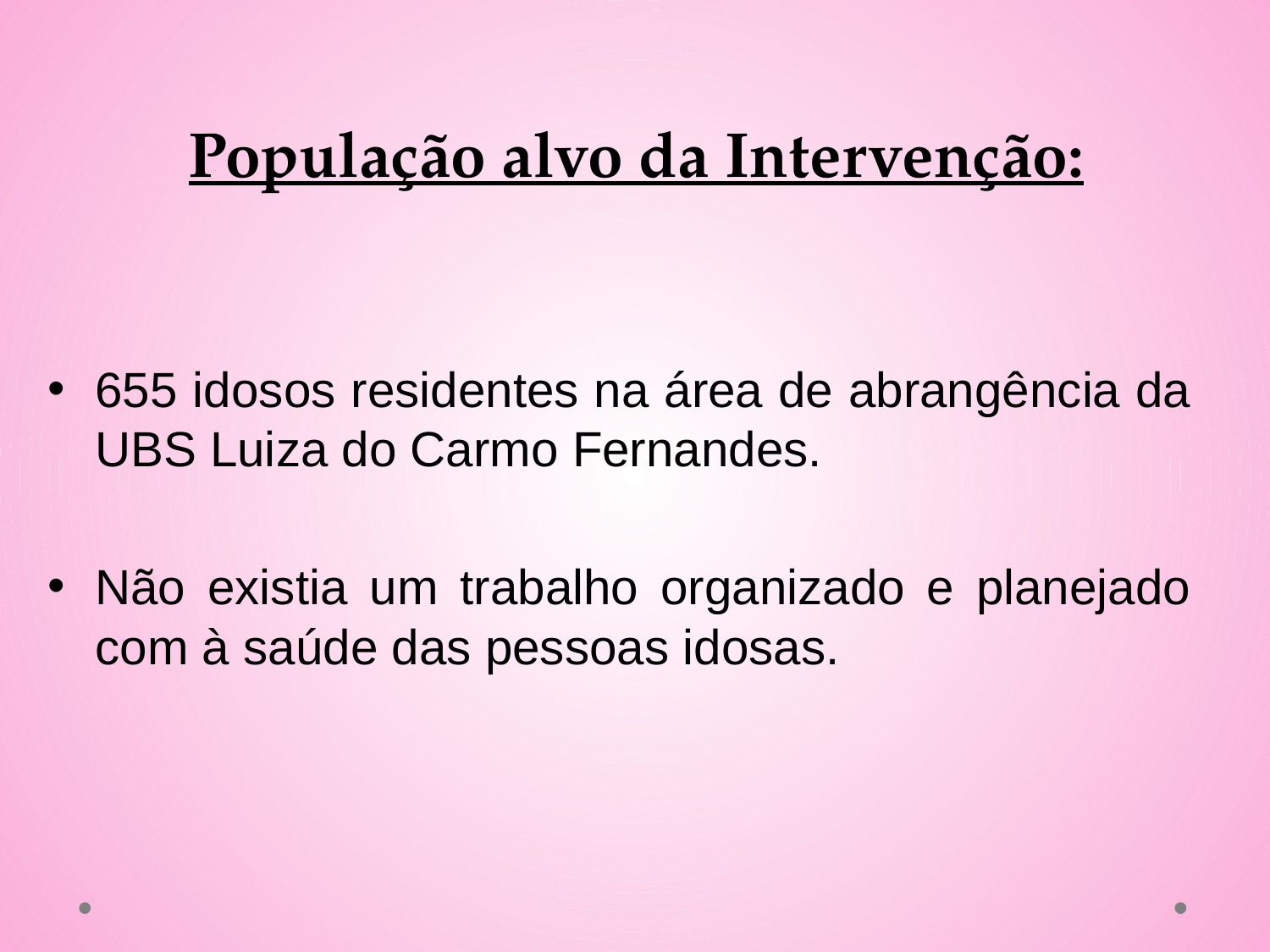

# População alvo da Intervenção:

655 idosos residentes na área de abrangência da UBS Luiza do Carmo Fernandes.

Não existia um trabalho organizado e planejado com à saúde das pessoas idosas.